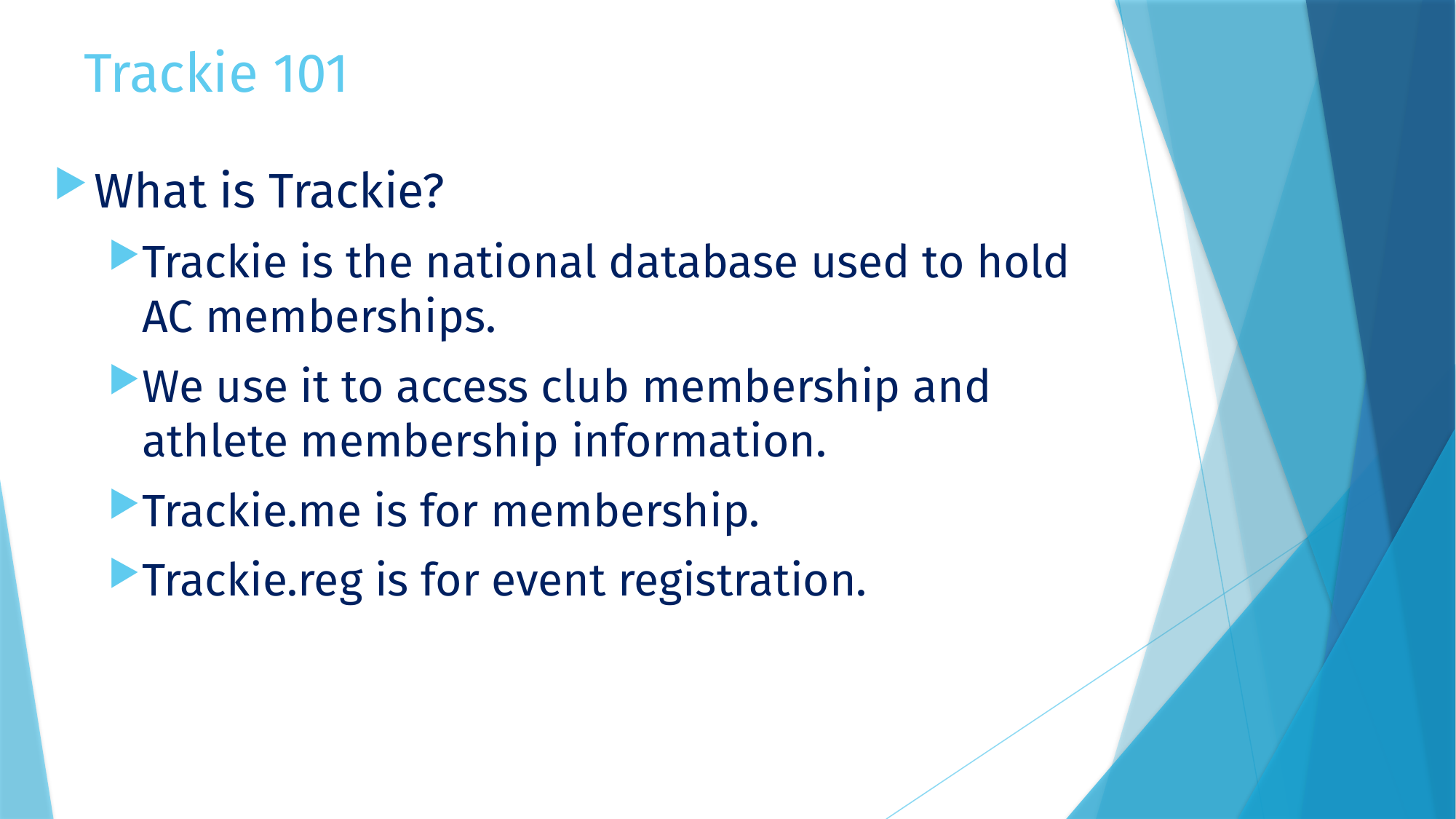

# Trackie 101
What is Trackie?
Trackie is the national database used to hold AC memberships.
We use it to access club membership and athlete membership information.
Trackie.me is for membership.
Trackie.reg is for event registration.